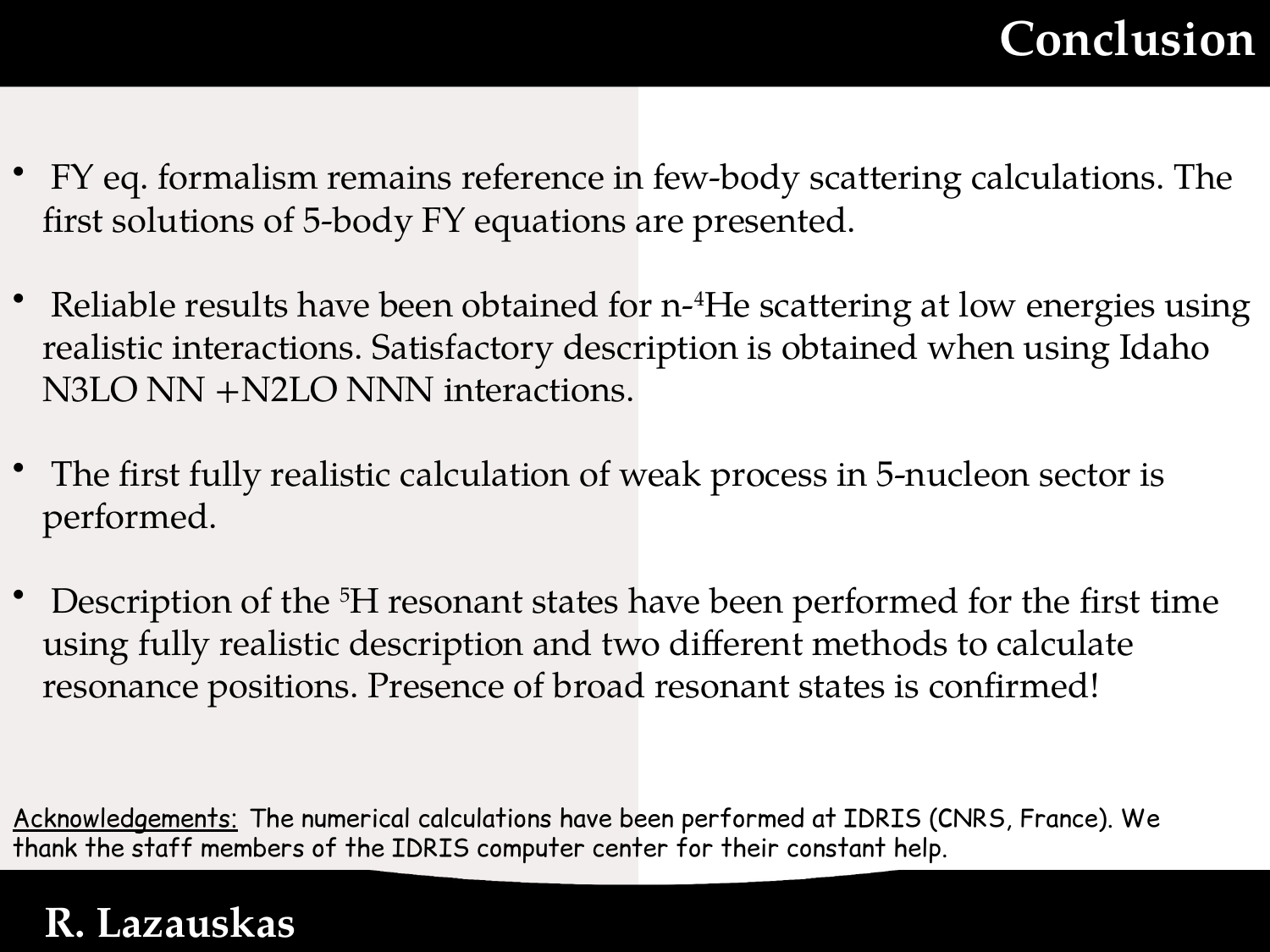

Conclusion

 FY eq. formalism remains reference in few-body scattering calculations. The first solutions of 5-body FY equations are presented.

 Reliable results have been obtained for n-4He scattering at low energies using realistic interactions. Satisfactory description is obtained when using Idaho N3LO NN +N2LO NNN interactions.

 The first fully realistic calculation of weak process in 5-nucleon sector is performed.

 Description of the 5H resonant states have been performed for the first time using fully realistic description and two different methods to calculate resonance positions. Presence of broad resonant states is confirmed!
Acknowledgements: The numerical calculations have been performed at IDRIS (CNRS, France). We thank the staff members of the IDRIS computer center for their constant help.
01/09/2019
21
R. Lazauskas